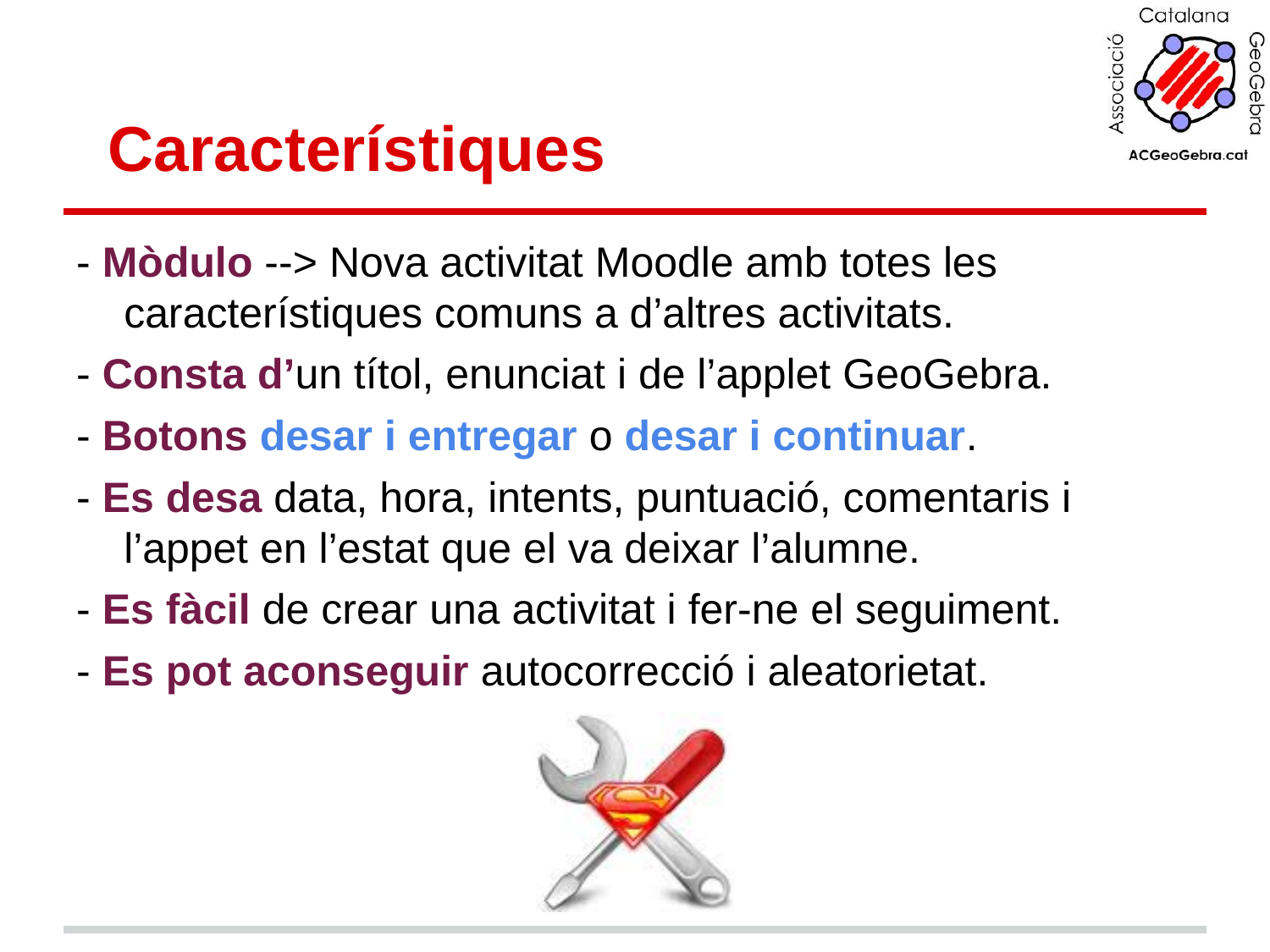

# Característiques
- Mòdulo --> Nova activitat Moodle amb totes les característiques comuns a d’altres activitats.
- Consta d’un títol, enunciat i de l’applet GeoGebra.
- Botons desar i entregar o desar i continuar.
- Es desa data, hora, intents, puntuació, comentaris i l’appet en l’estat que el va deixar l’alumne.
- Es fàcil de crear una activitat i fer-ne el seguiment.
- Es pot aconseguir autocorrecció i aleatorietat.